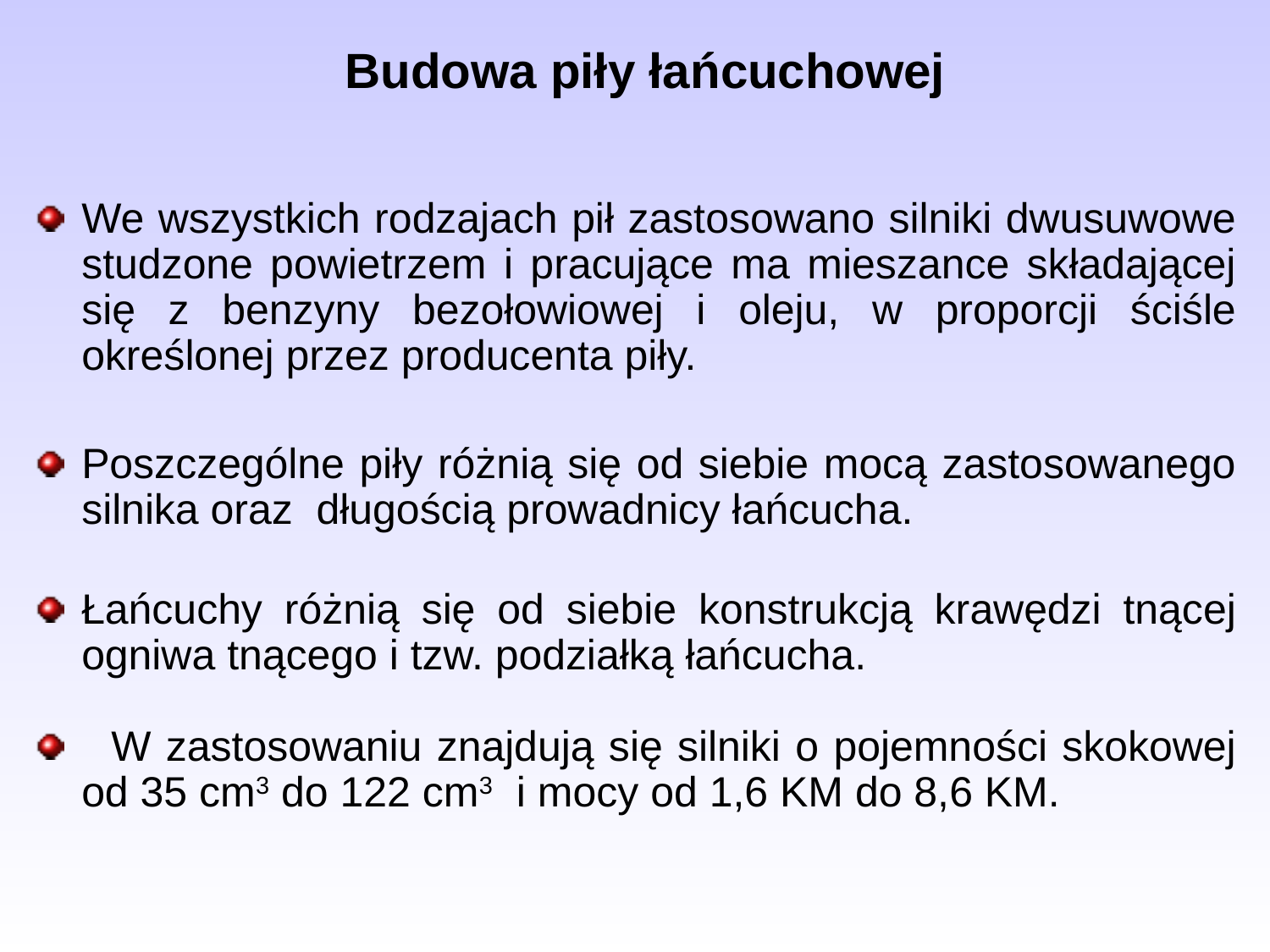

# Budowa piły łańcuchowej
We wszystkich rodzajach pił zastosowano silniki dwusuwowe studzone powietrzem i pracujące ma mieszance składającej się z benzyny bezołowiowej i oleju, w proporcji ściśle określonej przez producenta piły.

Poszczególne piły różnią się od siebie mocą zastosowanego silnika oraz  długością prowadnicy łańcucha.

Łańcuchy różnią się od siebie konstrukcją krawędzi tnącej ogniwa tnącego i tzw. podziałką łańcucha.

  W zastosowaniu znajdują się silniki o pojemności skokowej od 35 cm3 do 122 cm3  i mocy od 1,6 KM do 8,6 KM.